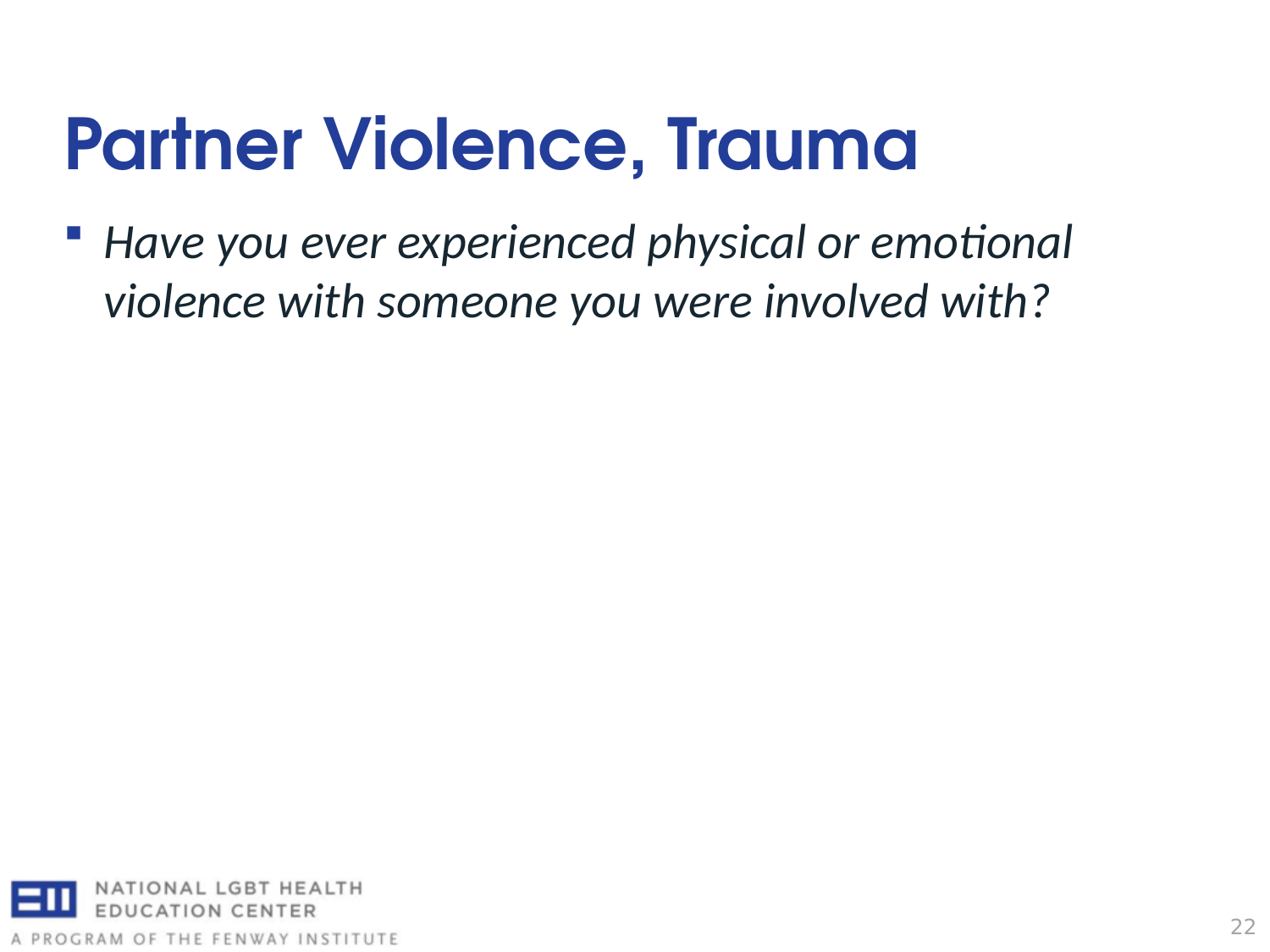

# Partner Violence, Trauma
Have you ever experienced physical or emotional violence with someone you were involved with?

22